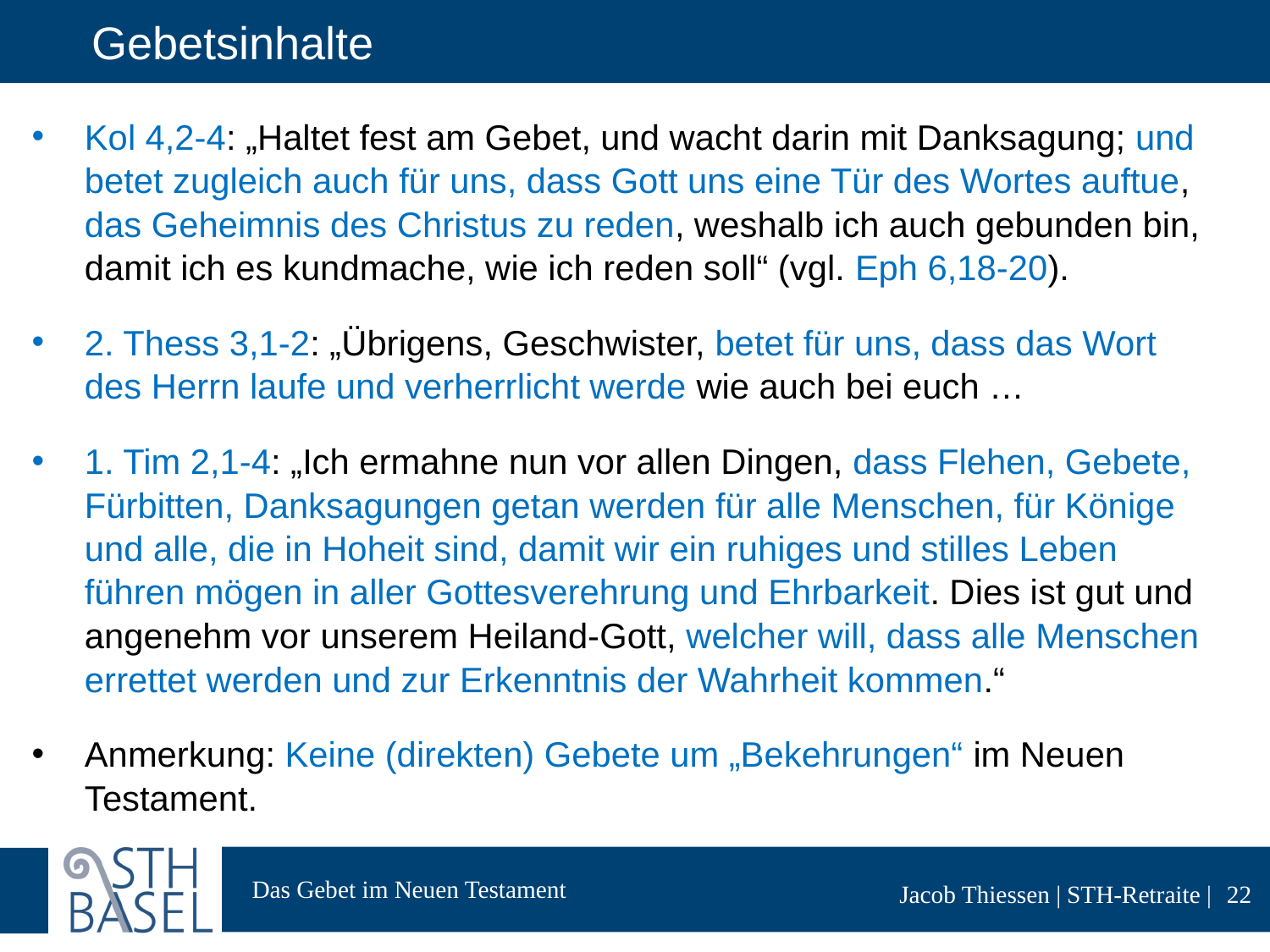

# Gebetsinhalte
Kol 4,2-4: „Haltet fest am Gebet, und wacht darin mit Danksagung; und betet zugleich auch für uns, dass Gott uns eine Tür des Wortes auftue, das Geheimnis des Christus zu reden, weshalb ich auch gebunden bin, damit ich es kundmache, wie ich reden soll“ (vgl. Eph 6,18-20).
2. Thess 3,1-2: „Übrigens, Geschwister, betet für uns, dass das Wort des Herrn laufe und verherrlicht werde wie auch bei euch …
1. Tim 2,1-4: „Ich ermahne nun vor allen Dingen, dass Flehen, Gebete, Fürbitten, Danksagungen getan werden für alle Menschen, für Könige und alle, die in Hoheit sind, damit wir ein ruhiges und stilles Leben führen mögen in aller Gottesverehrung und Ehrbarkeit. Dies ist gut und angenehm vor unserem Heiland-Gott, welcher will, dass alle Menschen errettet werden und zur Erkenntnis der Wahrheit kommen.“
Anmerkung: Keine (direkten) Gebete um „Bekehrungen“ im Neuen Testament.
22